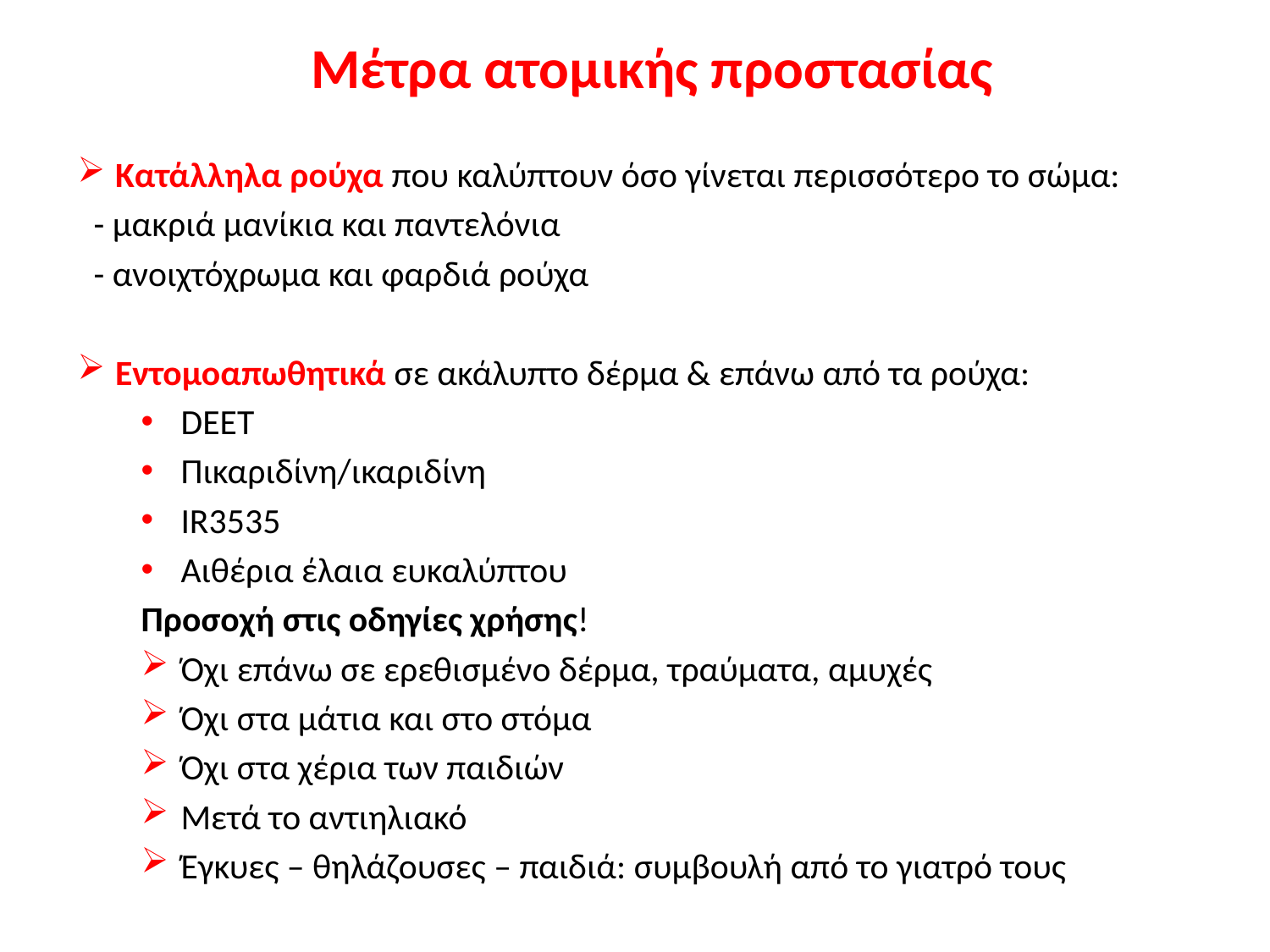

Μέτρα ατομικής προστασίας

Κατάλληλα ρούχα που καλύπτουν όσο γίνεται περισσότερο το σώμα:
  - μακριά μανίκια και παντελόνια
  - ανοιχτόχρωμα και φαρδιά ρούχα

Εντομοαπωθητικά σε ακάλυπτο δέρμα & επάνω από τα ρούχα:
DEET
Πικαριδίνη/ικαριδίνη
ΙR3535
Αιθέρια έλαια ευκαλύπτου
Προσοχή στις οδηγίες χρήσης!
Όχι επάνω σε ερεθισμένο δέρμα, τραύματα, αμυχές
Όχι στα μάτια και στο στόμα
Όχι στα χέρια των παιδιών
Μετά το αντιηλιακό
Έγκυες – θηλάζουσες – παιδιά: συμβουλή από το γιατρό τους